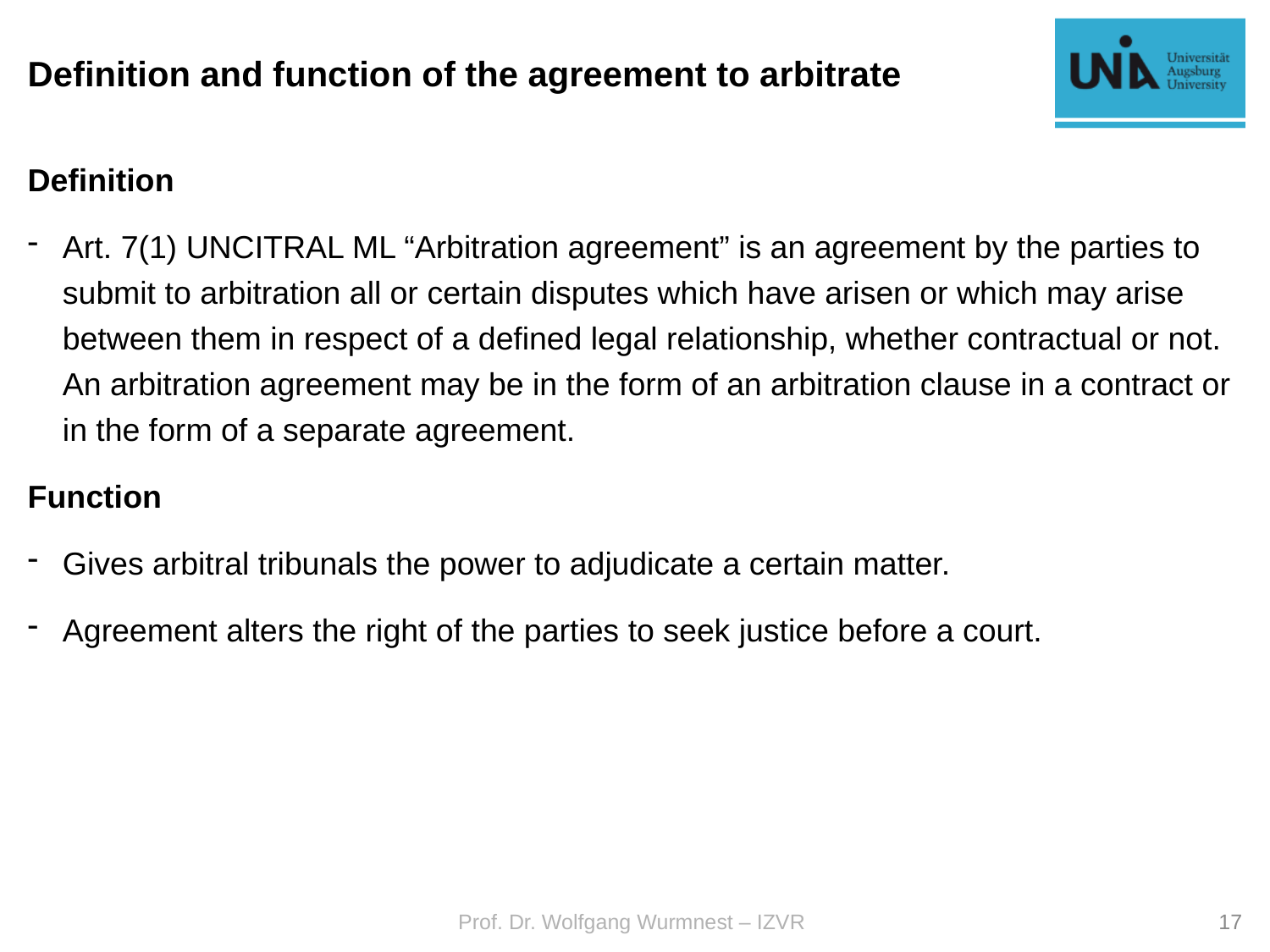

# Definition and function of the agreement to arbitrate
Definition
Art. 7(1) UNCITRAL ML “Arbitration agreement” is an agreement by the parties to submit to arbitration all or certain disputes which have arisen or which may arise between them in respect of a defined legal relationship, whether contractual or not. An arbitration agreement may be in the form of an arbitration clause in a contract or in the form of a separate agreement.
Function
Gives arbitral tribunals the power to adjudicate a certain matter.
Agreement alters the right of the parties to seek justice before a court.

Prof. Dr. Wolfgang Wurmnest – IZVR
17